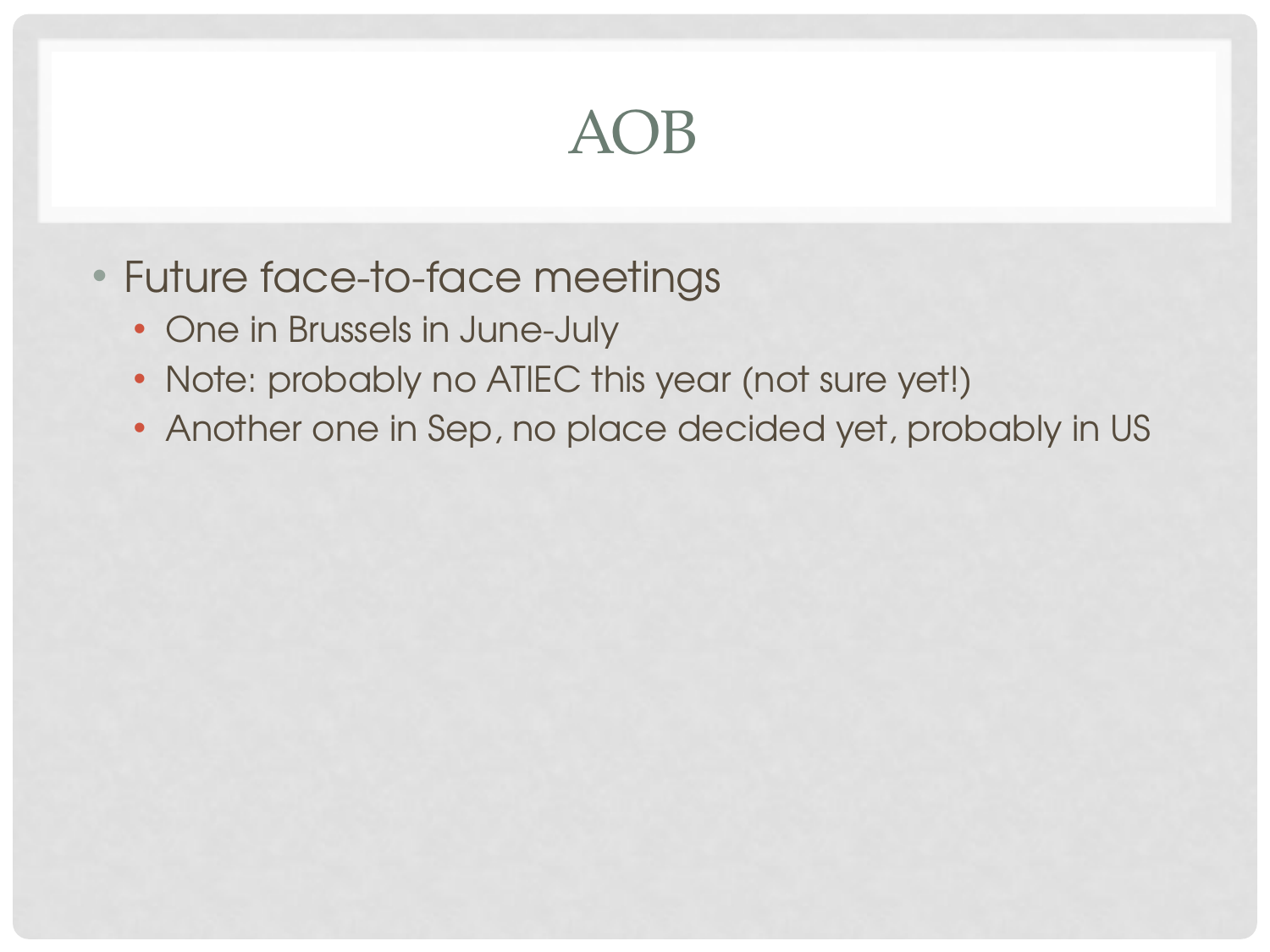

# AOB
Future face-to-face meetings
One in Brussels in June-July
Note: probably no ATIEC this year (not sure yet!)
Another one in Sep, no place decided yet, probably in US